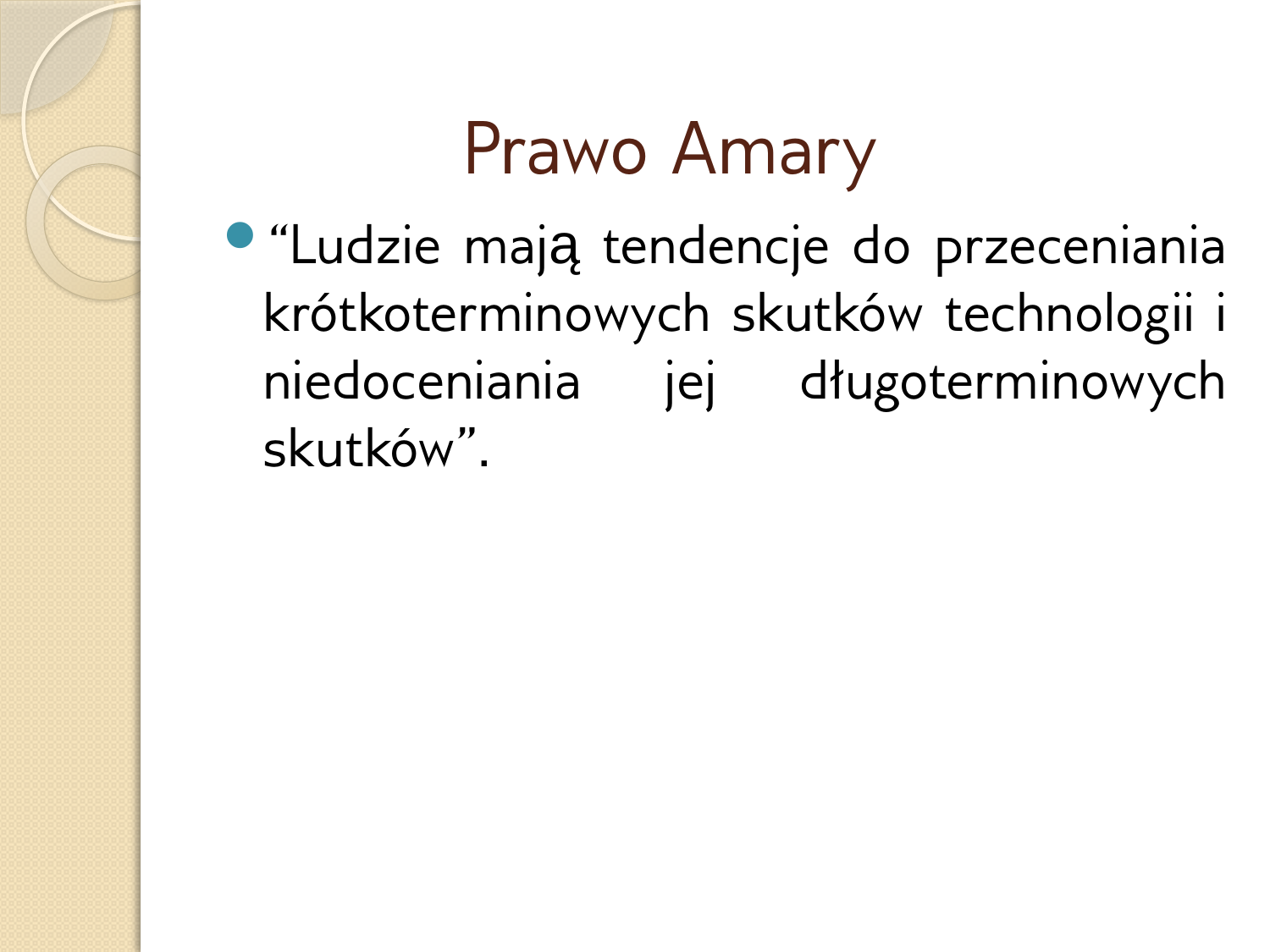

# Prawo Amary
“Ludzie mają tendencje do przeceniania krótkoterminowych skutków technologii i niedoceniania jej długoterminowych skutków”.